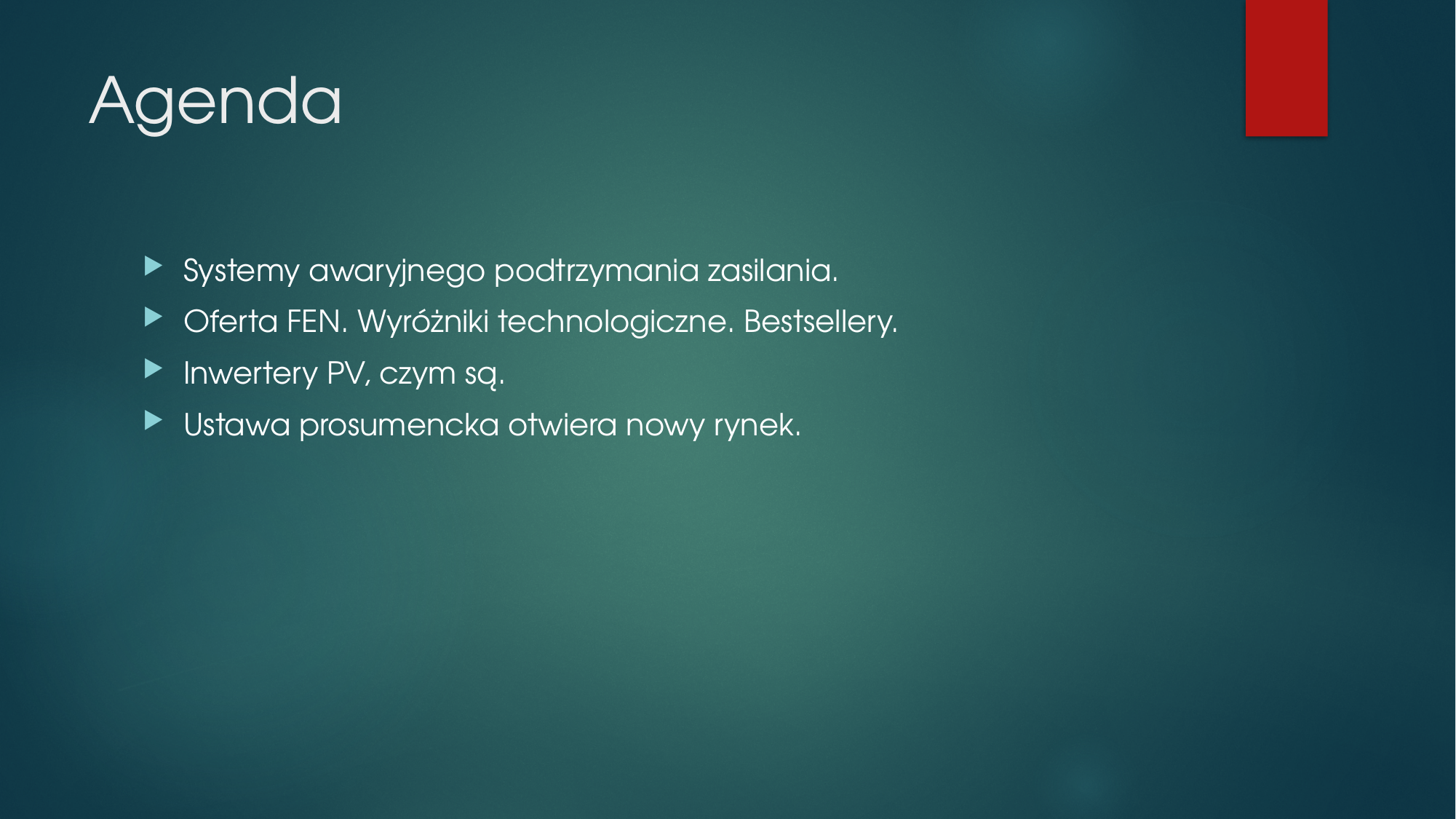

# Agenda
Systemy awaryjnego podtrzymania zasilania.
Oferta FEN. Wyróżniki technologiczne. Bestsellery.
Inwertery PV, czym są.
Ustawa prosumencka otwiera nowy rynek.